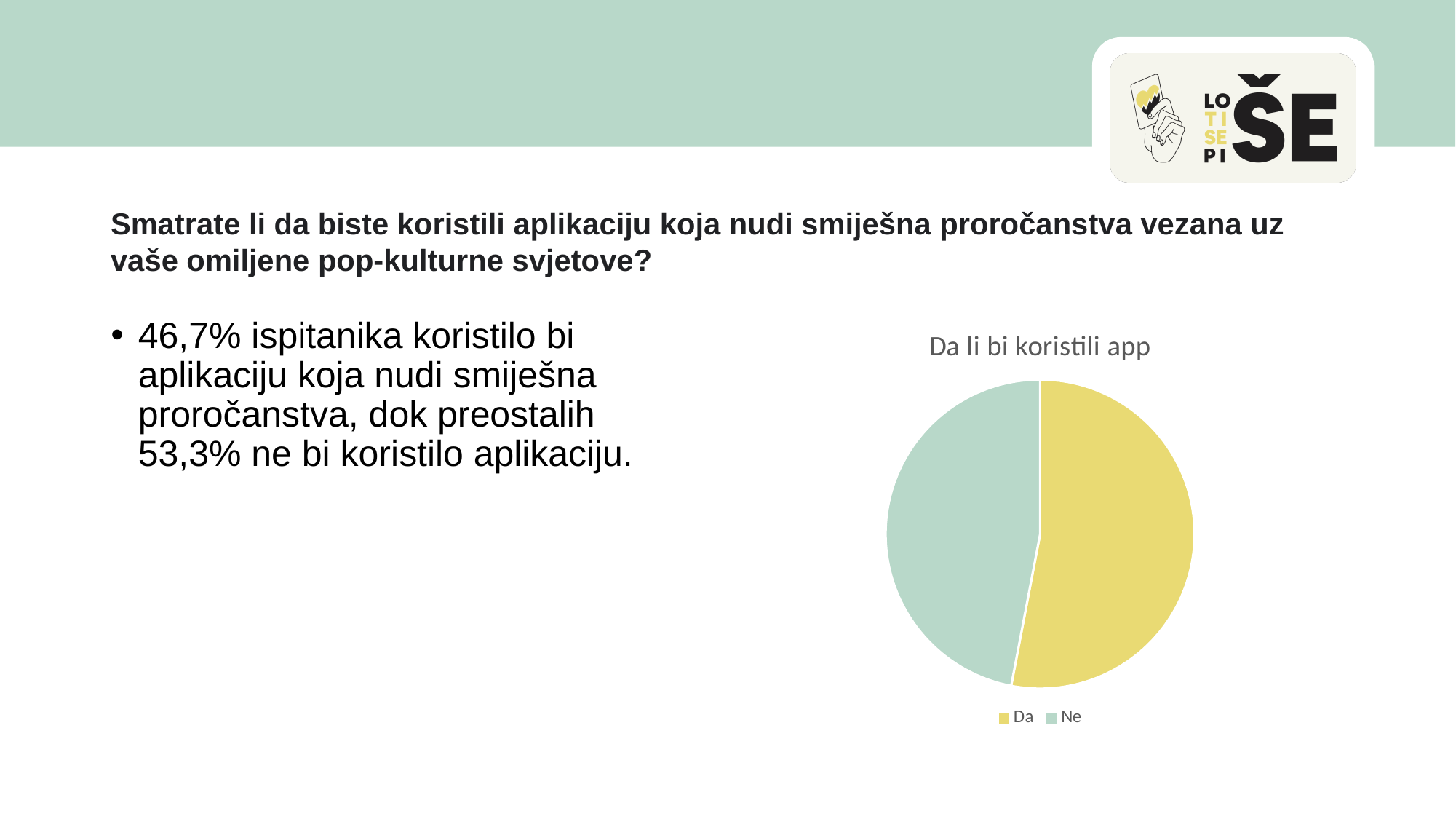

#
Smatrate li da biste koristili aplikaciju koja nudi smiješna proročanstva vezana uz vaše omiljene pop-kulturne svjetove?

### Chart:

| Category | Da li bi koristili app |
|---|---|
| Da | 53.0 |
| Ne | 47.0 |
46,7% ispitanika koristilo bi aplikaciju koja nudi smiješna proročanstva, dok preostalih 53,3% ne bi koristilo aplikaciju.